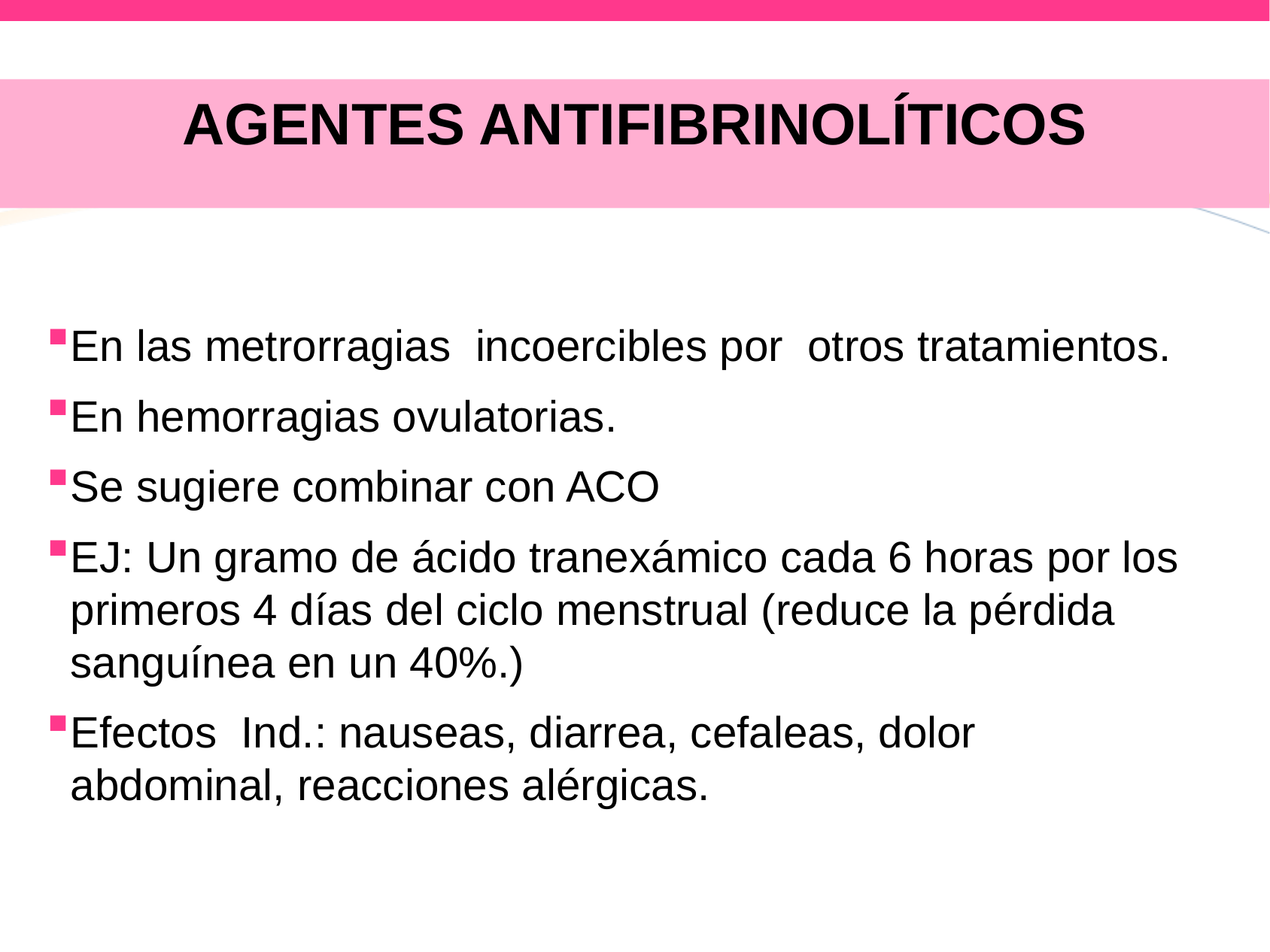

# AGENTES ANTIFIBRINOLÍTICOS
En las metrorragias  incoercibles por  otros tratamientos.
En hemorragias ovulatorias.
Se sugiere combinar con ACO
EJ: Un gramo de ácido tranexámico cada 6 horas por los primeros 4 días del ciclo menstrual (reduce la pérdida sanguínea en un 40%.)
Efectos  Ind.: nauseas, diarrea, cefaleas, dolor abdominal, reacciones alérgicas.